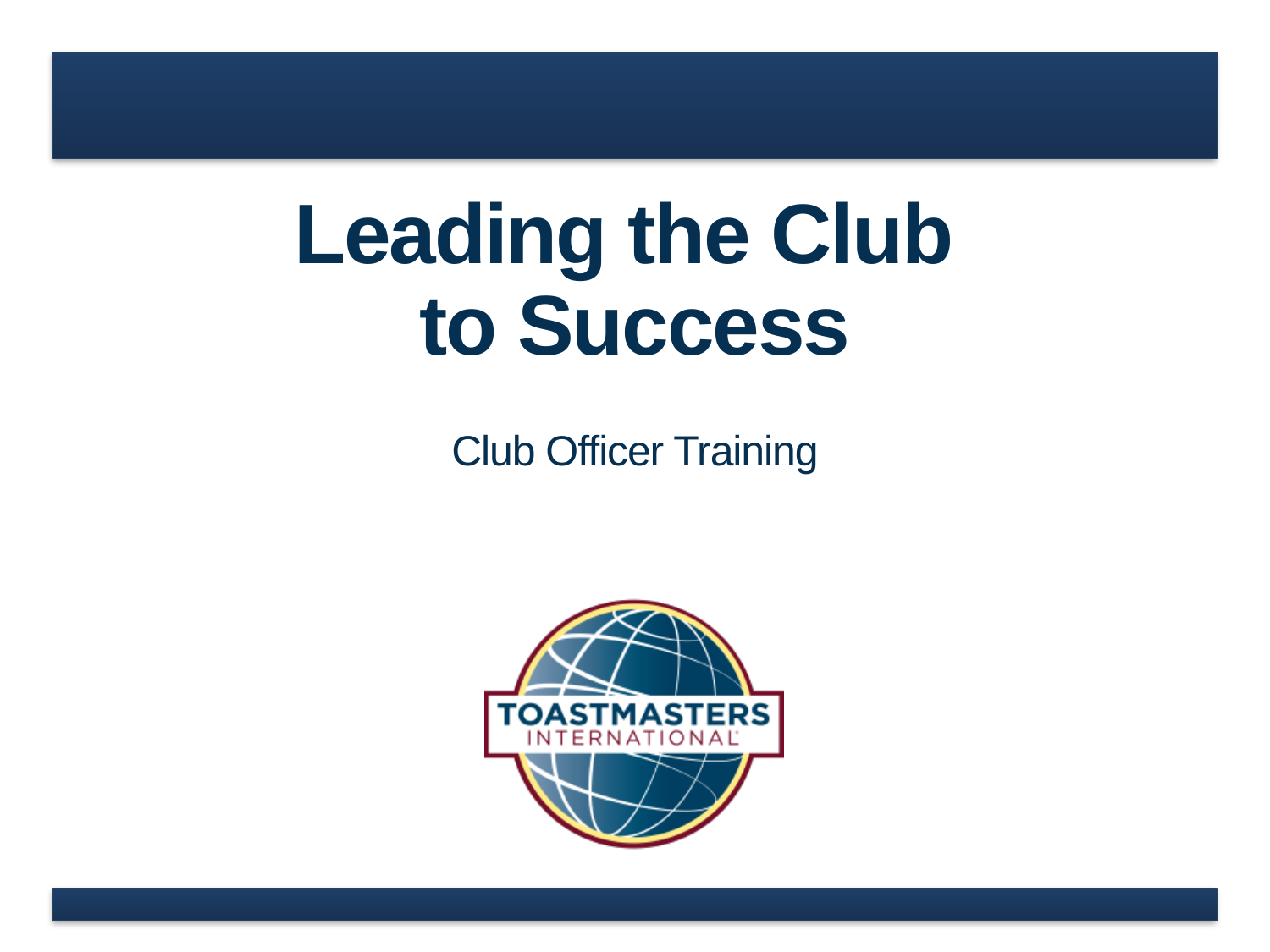

# Leading the Club to Success
Club Officer Training